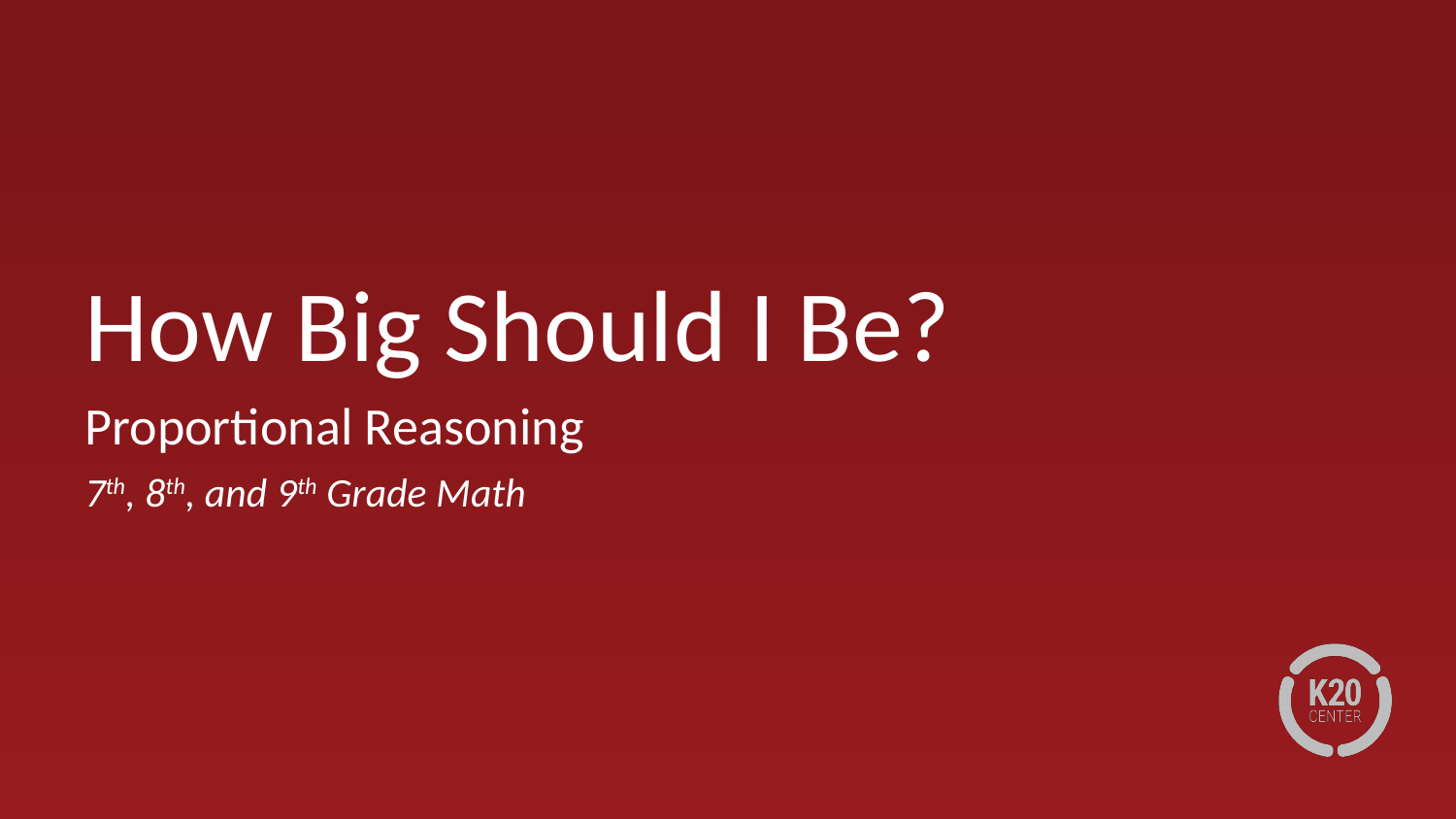

# How Big Should I Be?
Proportional Reasoning
7th, 8th, and 9th Grade Math